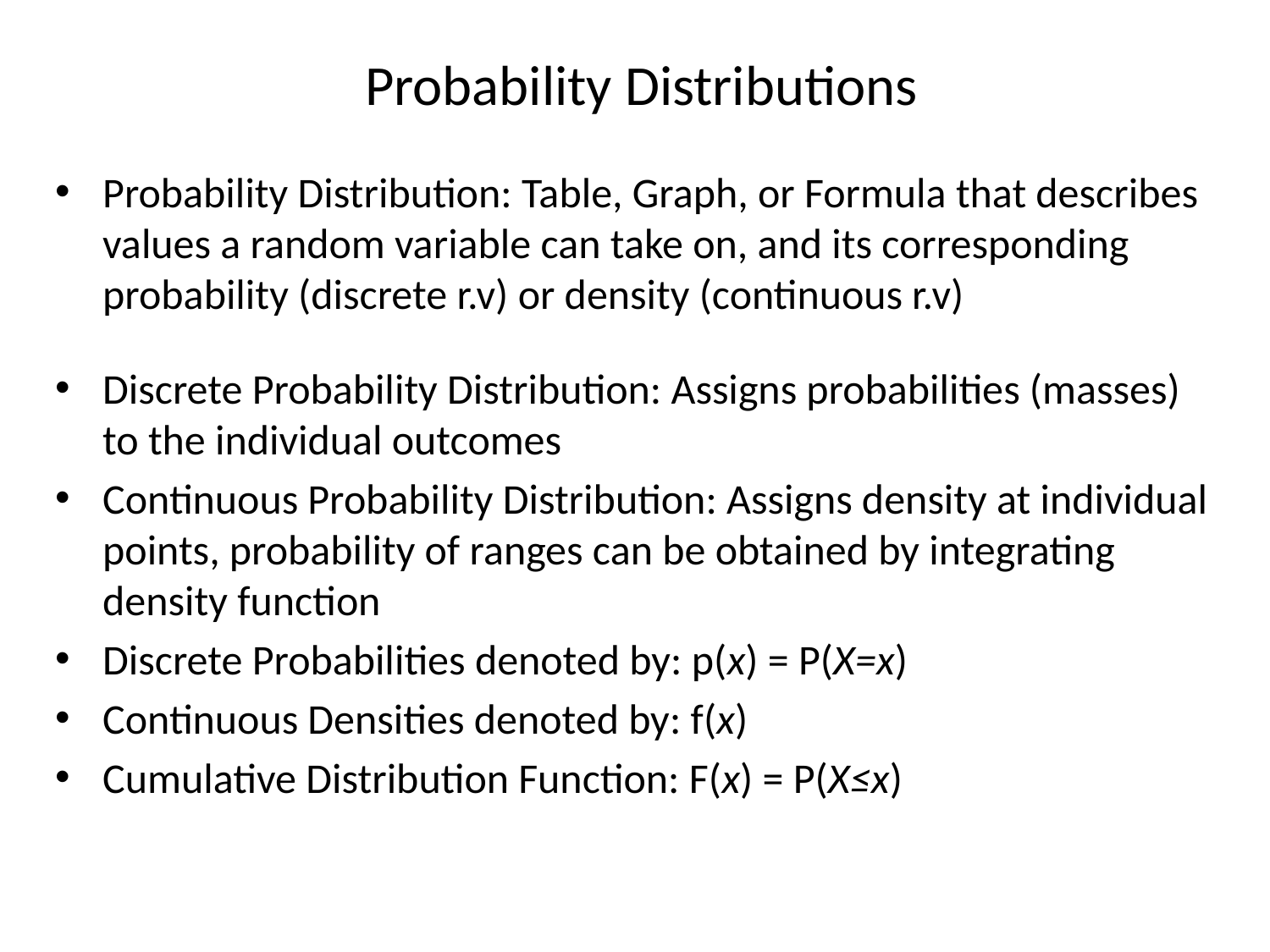

# Probability Distributions
Probability Distribution: Table, Graph, or Formula that describes values a random variable can take on, and its corresponding probability (discrete r.v) or density (continuous r.v)
Discrete Probability Distribution: Assigns probabilities (masses) to the individual outcomes
Continuous Probability Distribution: Assigns density at individual points, probability of ranges can be obtained by integrating density function
Discrete Probabilities denoted by: p(x) = P(X=x)
Continuous Densities denoted by: f(x)
Cumulative Distribution Function: F(x) = P(X≤x)